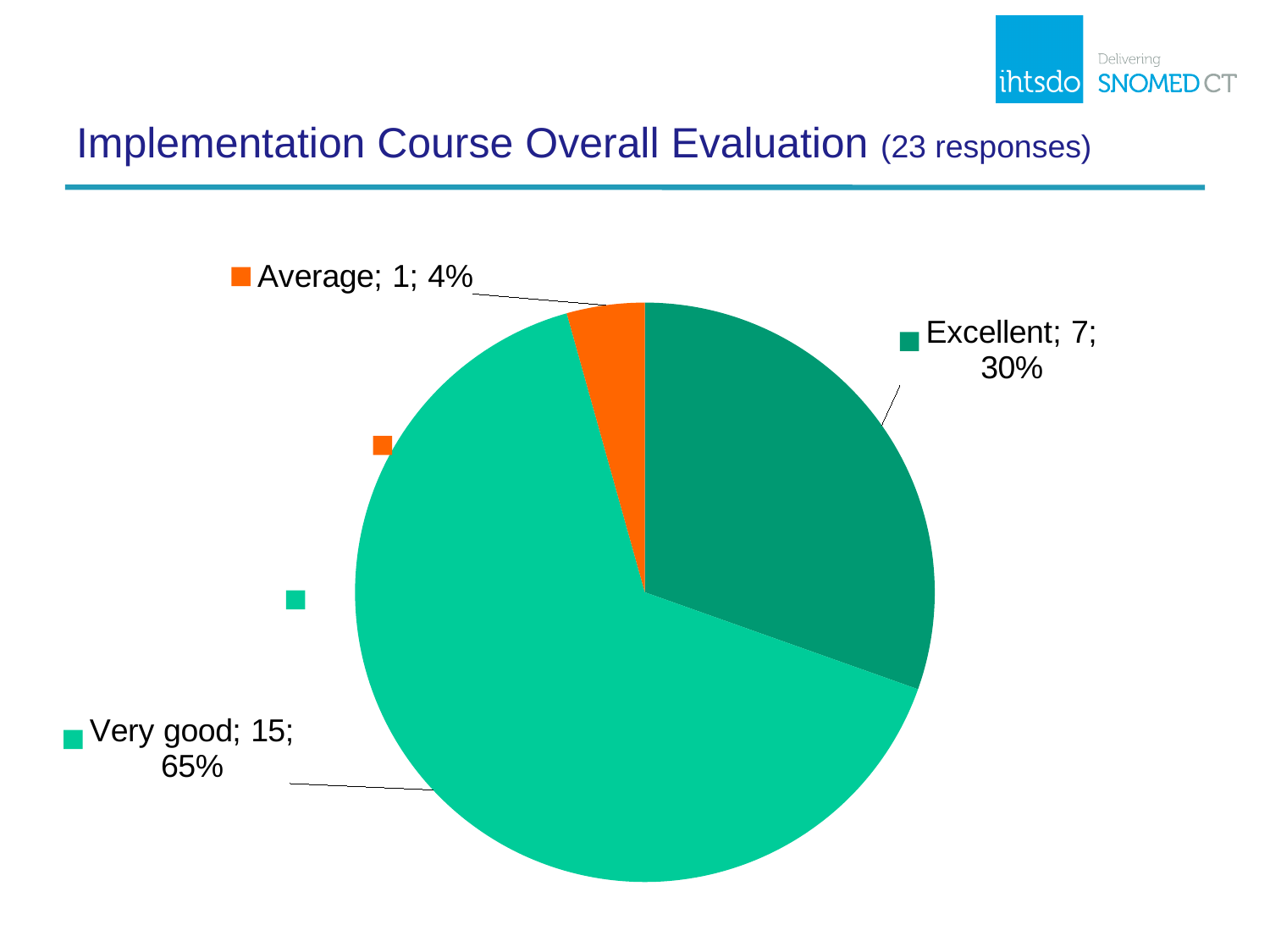

# Implementation Course Overall Evaluation (23 responses)

### Chart

| Category | Implementation Overall |
|---|---|
| Excellent | 7.0 |
| Very good | 15.0 |
| Good | 0.0 |
| Average | 1.0 |
| Poor | 0.0 |